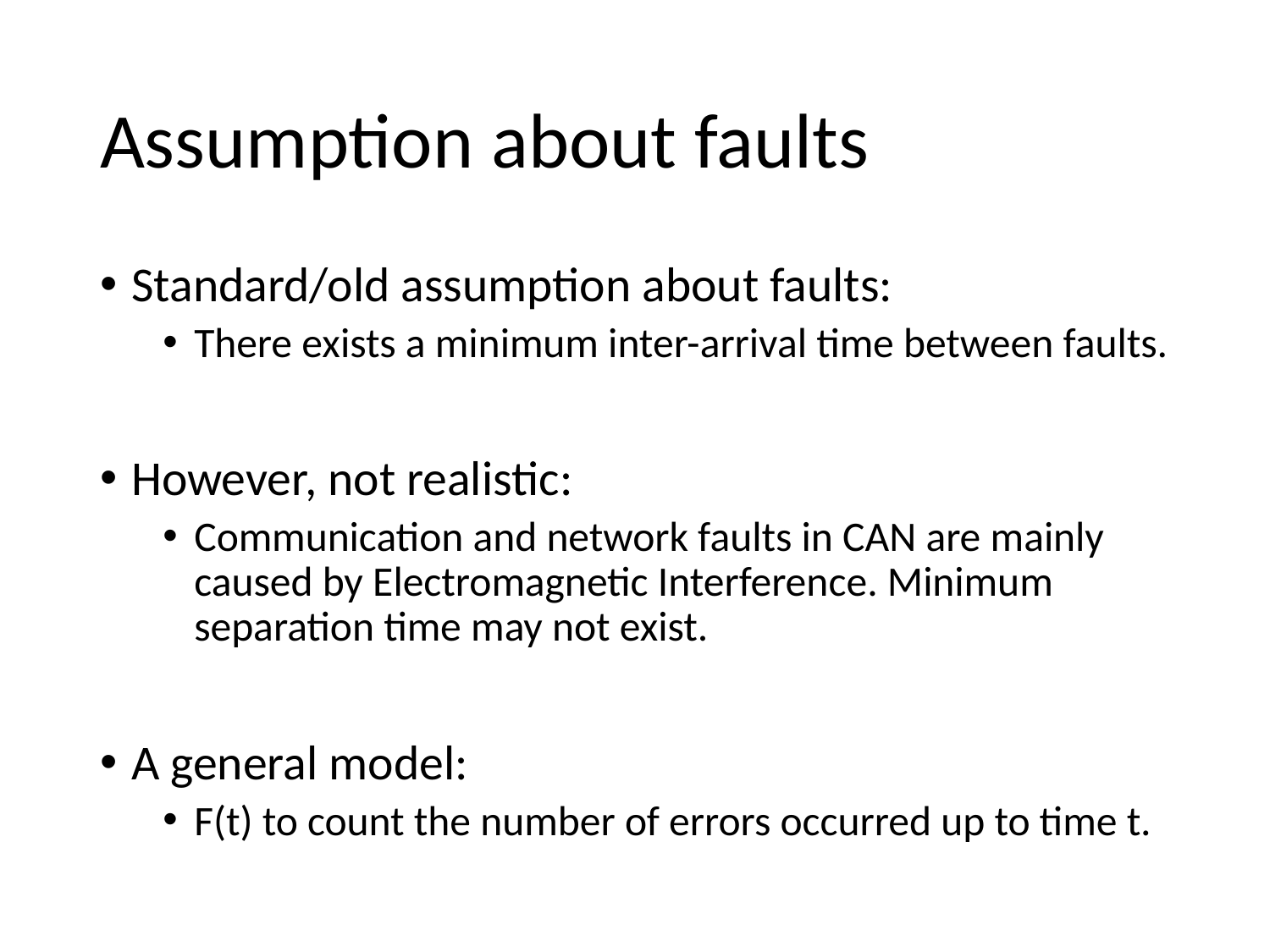

# Assumption about faults
Standard/old assumption about faults:
There exists a minimum inter-arrival time between faults.

However, not realistic:
Communication and network faults in CAN are mainly caused by Electromagnetic Interference. Minimum separation time may not exist.

A general model:
F(t) to count the number of errors occurred up to time t.